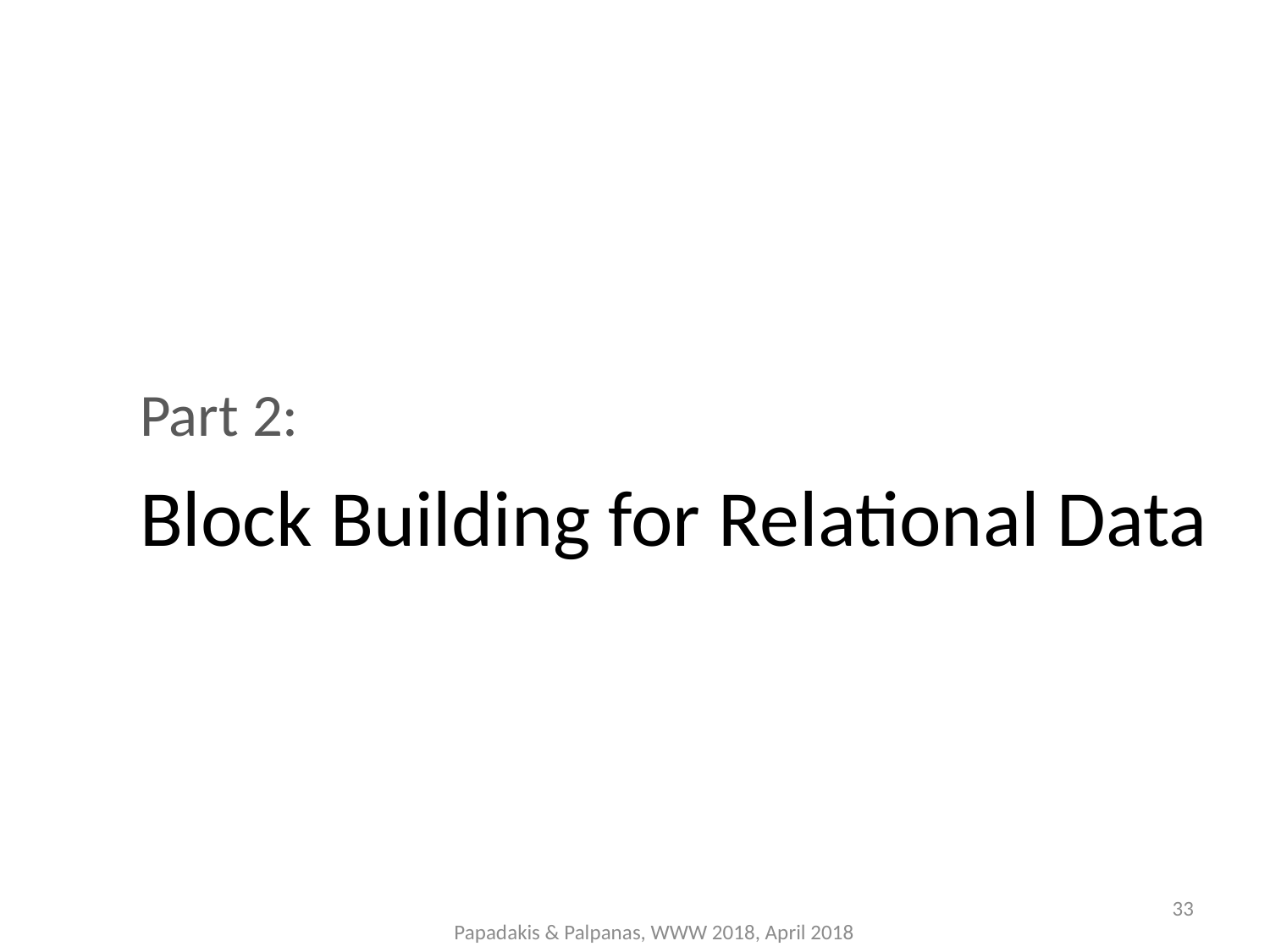

Part 2:
	Block Building for Relational Data
33
Papadakis & Palpanas, WWW 2018, April 2018